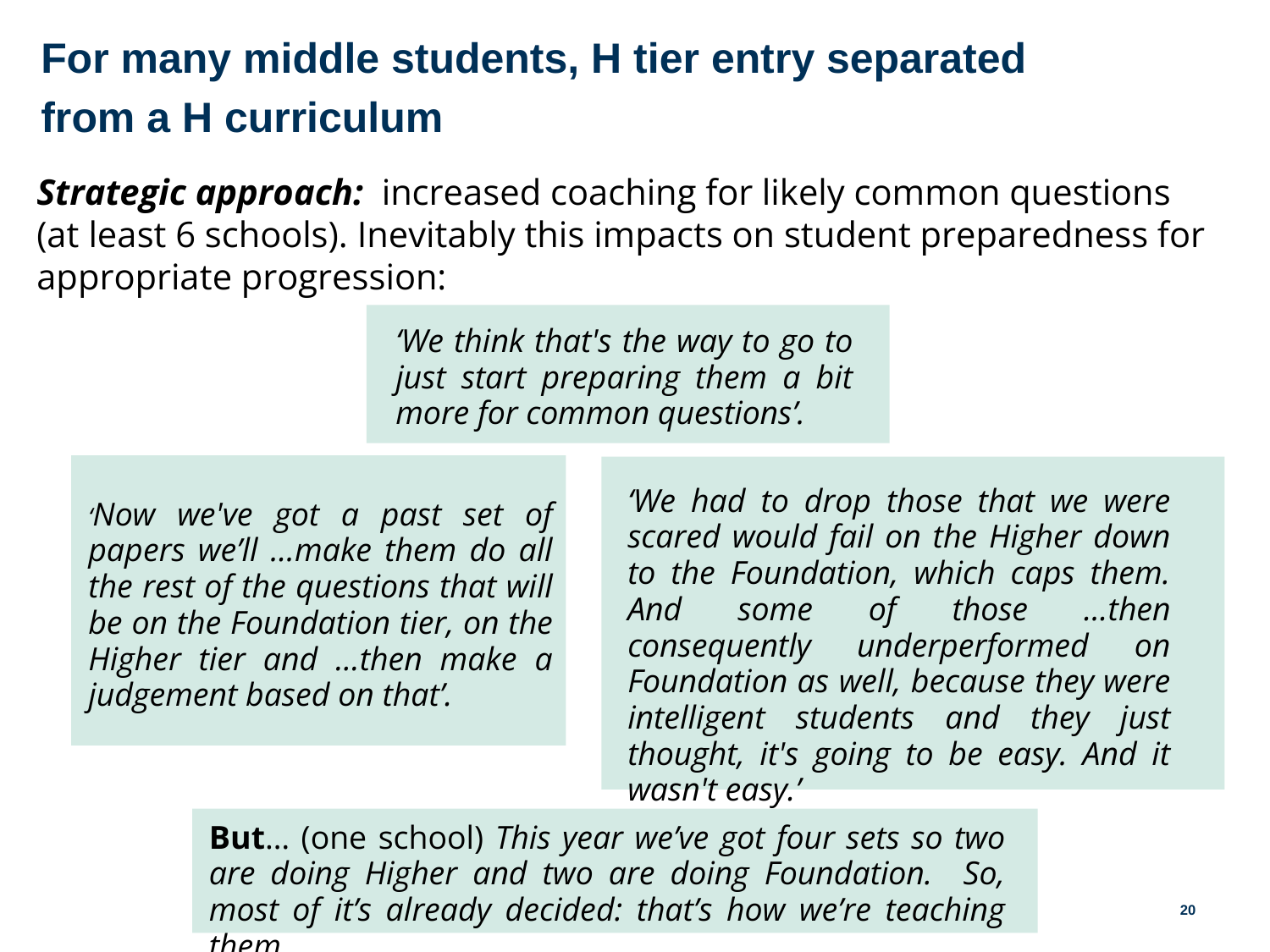

# For many middle students, H tier entry separated from a H curriculum
Strategic approach:  increased coaching for likely common questions (at least 6 schools). Inevitably this impacts on student preparedness for appropriate progression:

‘We think that's the way to go to just start preparing them a bit more for common questions’.

‘We had to drop those that we were scared would fail on the Higher down to the Foundation, which caps them. And some of those …then consequently underperformed on Foundation as well, because they were intelligent students and they just thought, it's going to be easy. And it wasn't easy.’
‘Now we've got a past set of papers we’ll …make them do all the rest of the questions that will be on the Foundation tier, on the Higher tier and …then make a judgement based on that’.

But… (one school) This year we’ve got four sets so two are doing Higher and two are doing Foundation.  So, most of it’s already decided: that’s how we’re teaching them.

20